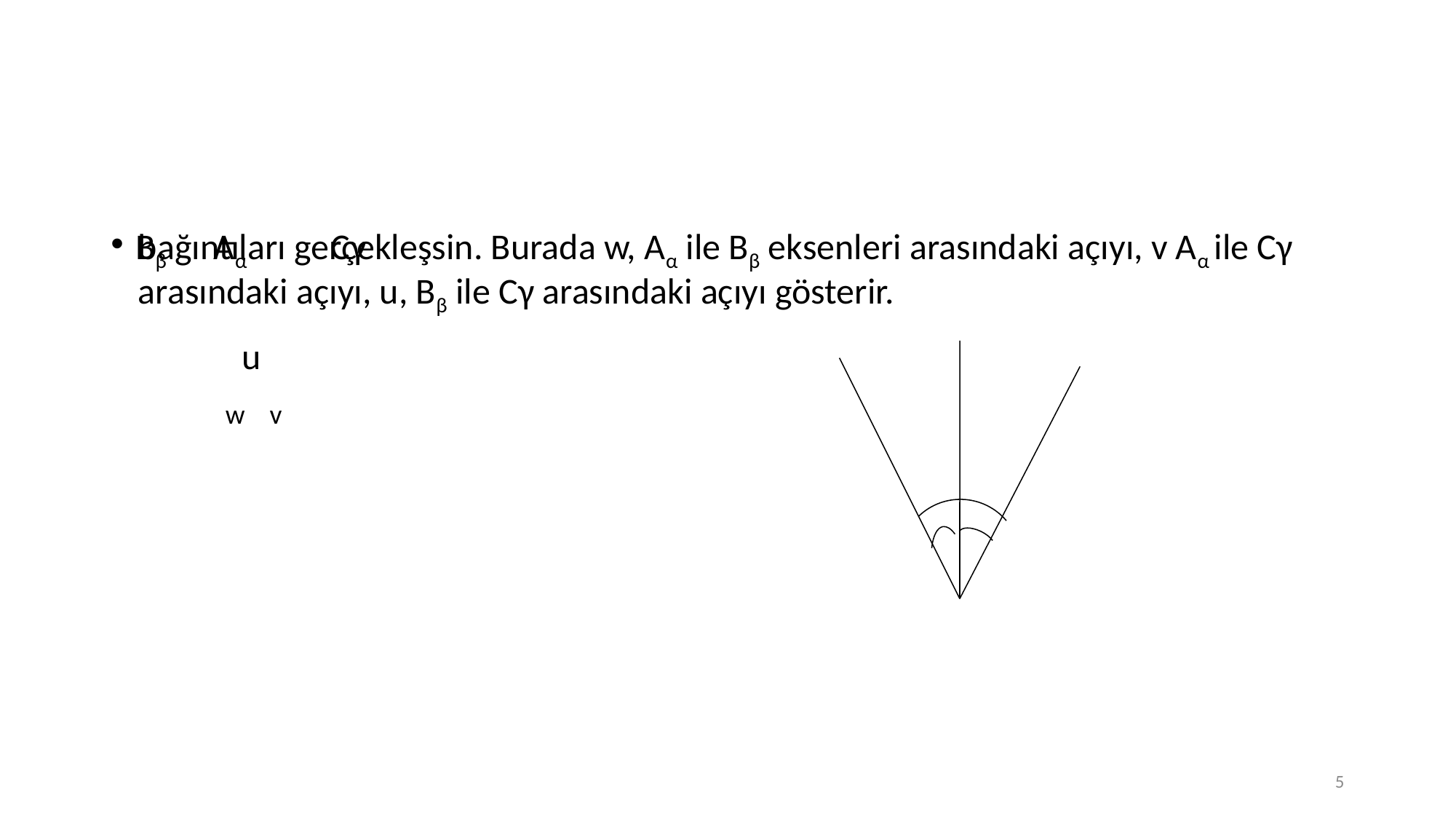

#
bağıntıları gerçekleşsin. Burada w, Aα ile Bβ eksenleri arasındaki açıyı, v Aα ile Cγ arasındaki açıyı, u, Bβ ile Cγ arasındaki açıyı gösterir.

   Bβ          Aα                 Cγ

                u
              w    v

5